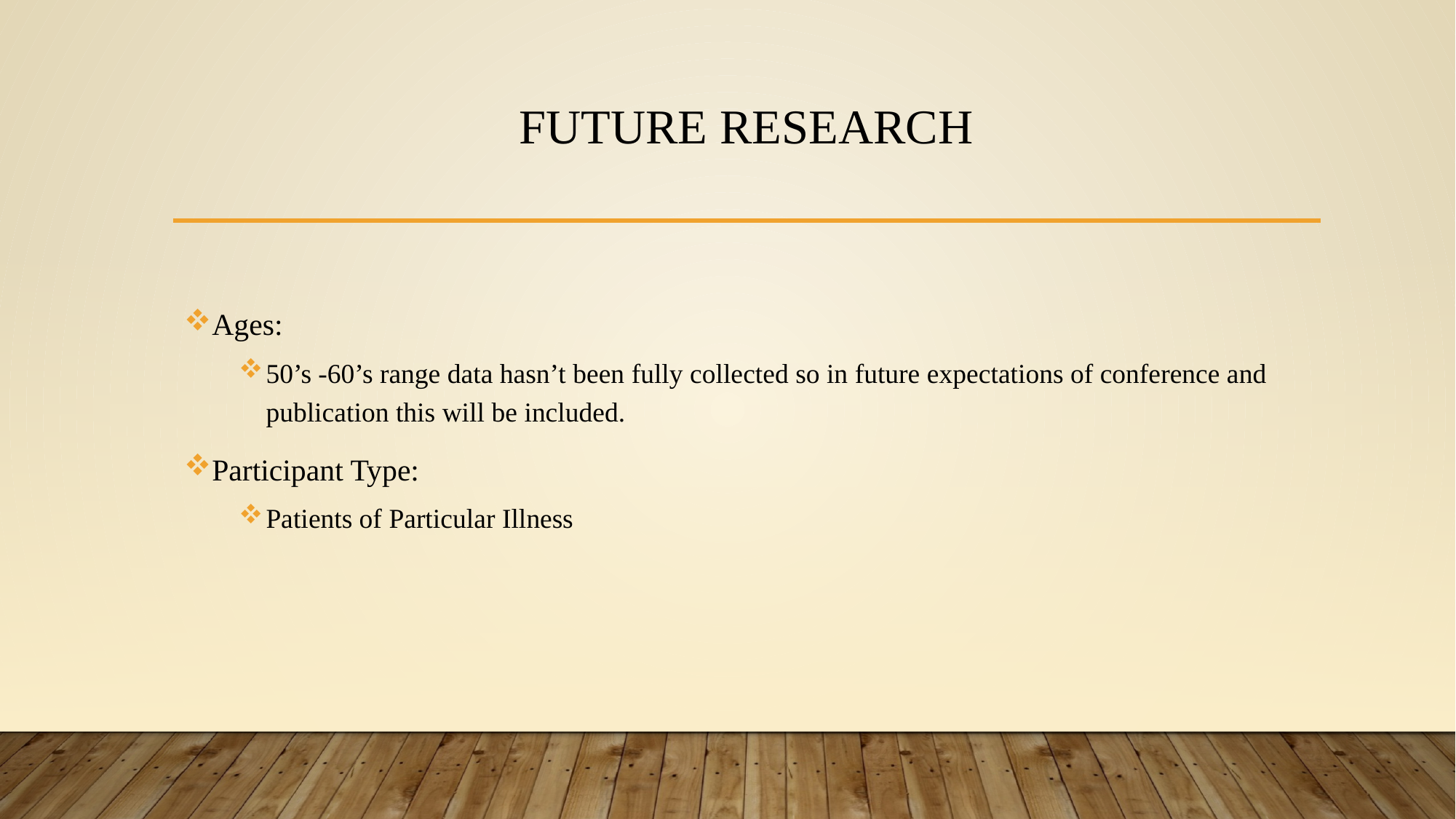

# Future Research

Ages:
50’s -60’s range data hasn’t been fully collected so in future expectations of conference and publication this will be included.
Participant Type:
Patients of Particular Illness